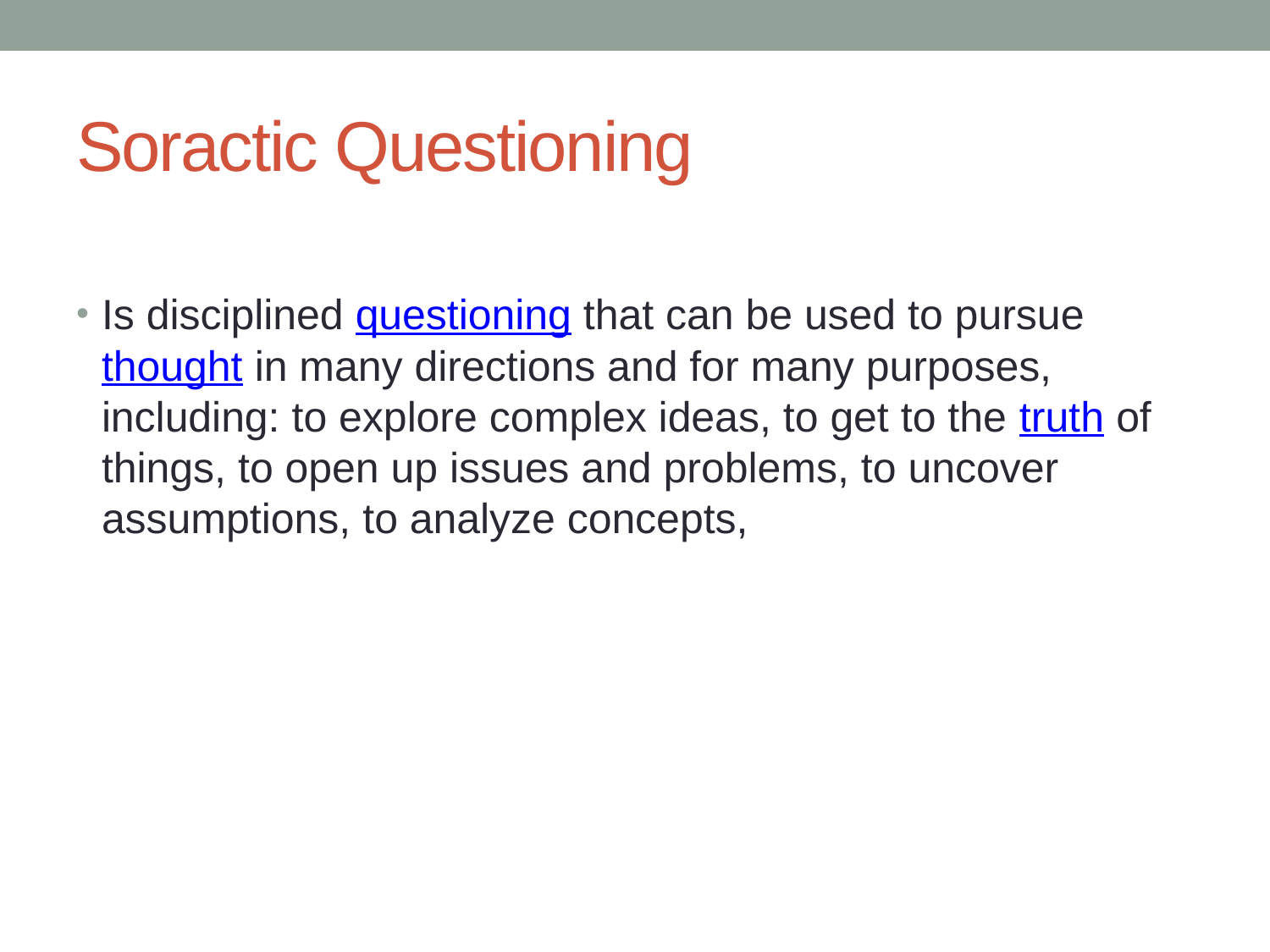

# Soractic Questioning

Is disciplined questioning that can be used to pursue thought in many directions and for many purposes, including: to explore complex ideas, to get to the truth of things, to open up issues and problems, to uncover assumptions, to analyze concepts,